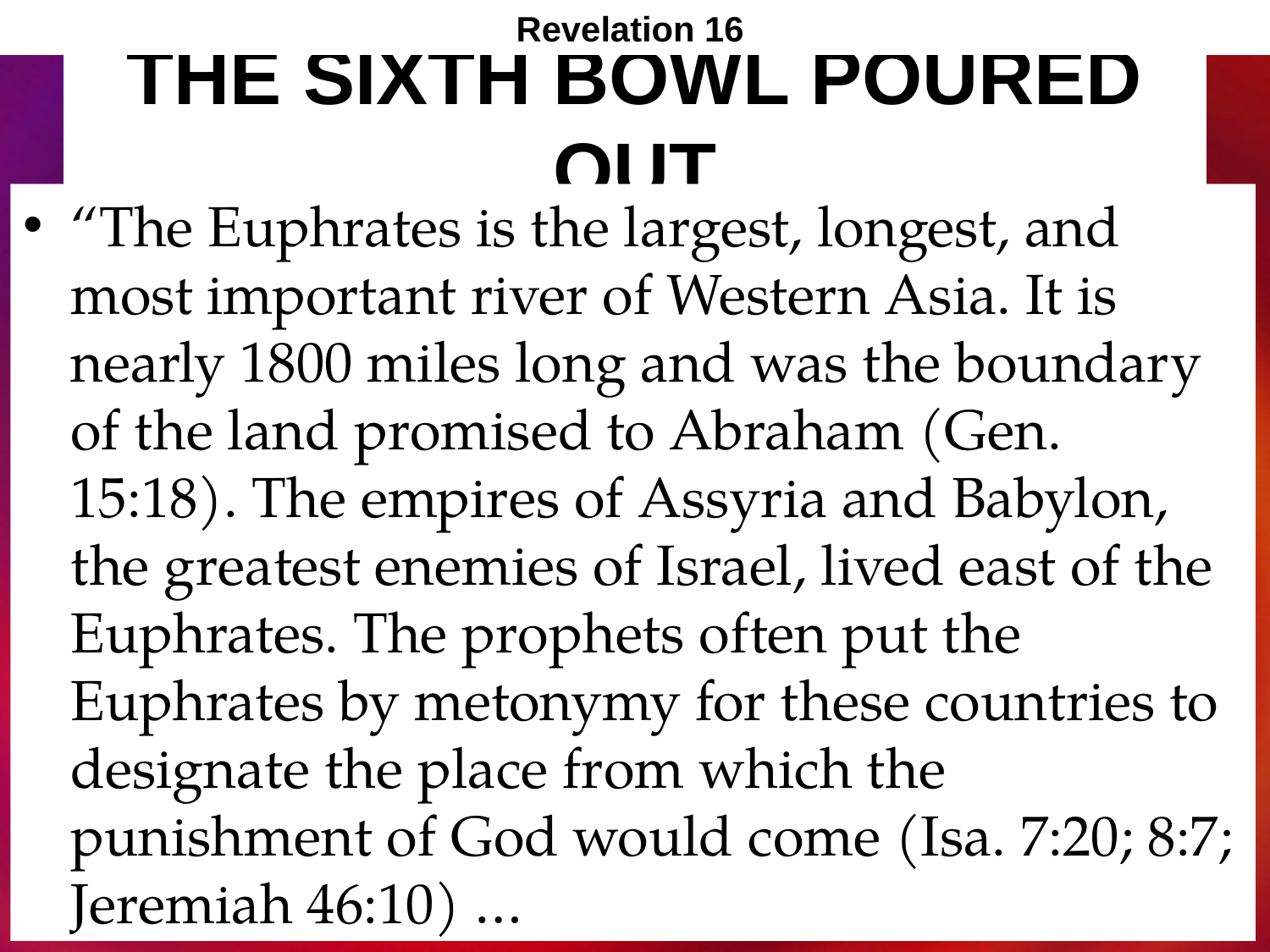

Revelation 16
# The Sixth Bowl Poured out
“The Euphrates is the largest, longest, and most important river of Western Asia. It is nearly 1800 miles long and was the boundary of the land promised to Abraham (Gen. 15:18). The empires of Assyria and Babylon, the greatest enemies of Israel, lived east of the Euphrates. The prophets often put the Euphrates by metonymy for these countries to designate the place from which the punishment of God would come (Isa. 7:20; 8:7; Jeremiah 46:10) …